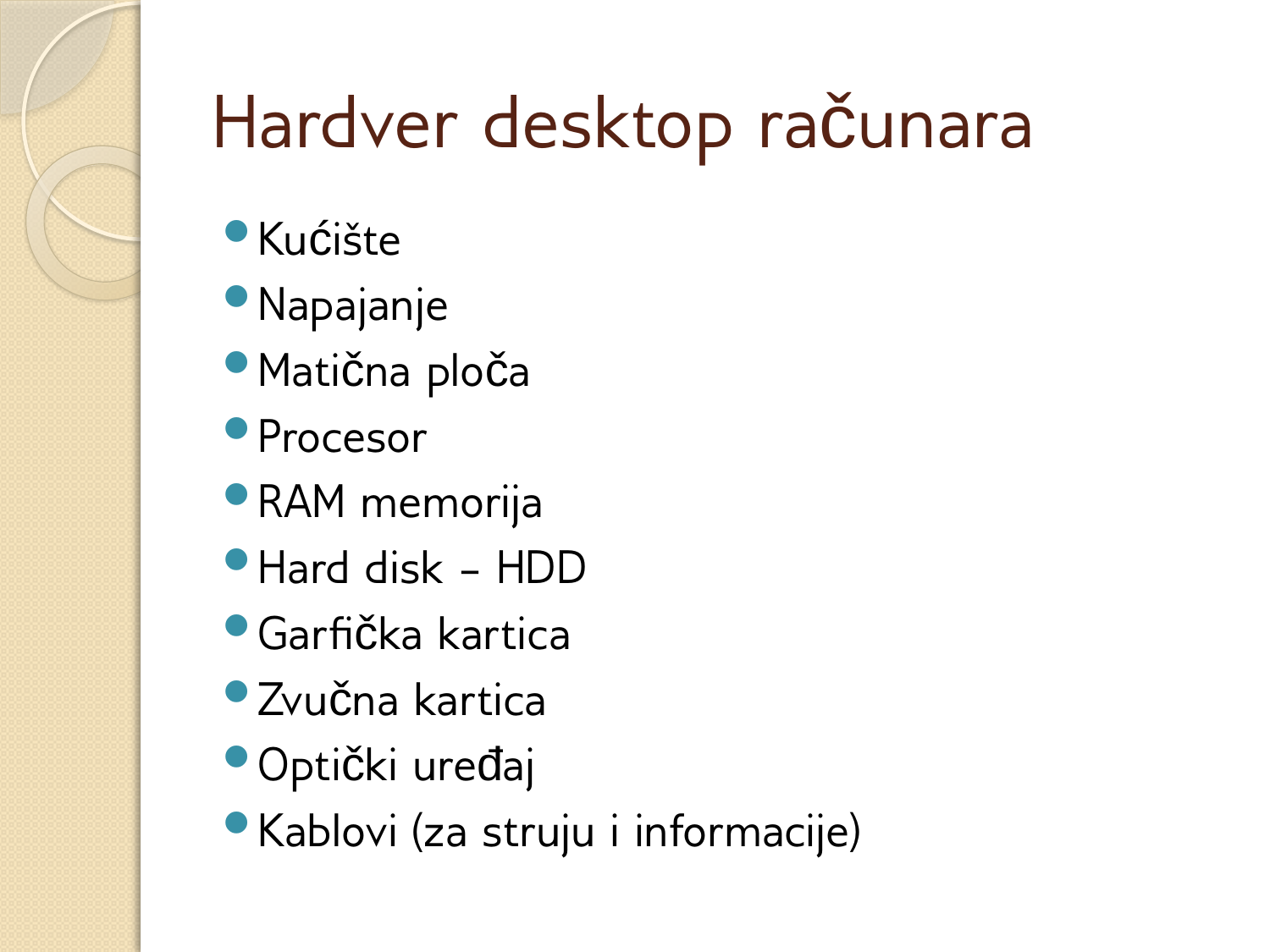

# Hardver desktop računara
Kućište
Napajanje
Matična ploča
Procesor
RAM memorija
Hard disk – HDD
Garfička kartica
Zvučna kartica
Optički uređaj
Kablovi (za struju i informacije)